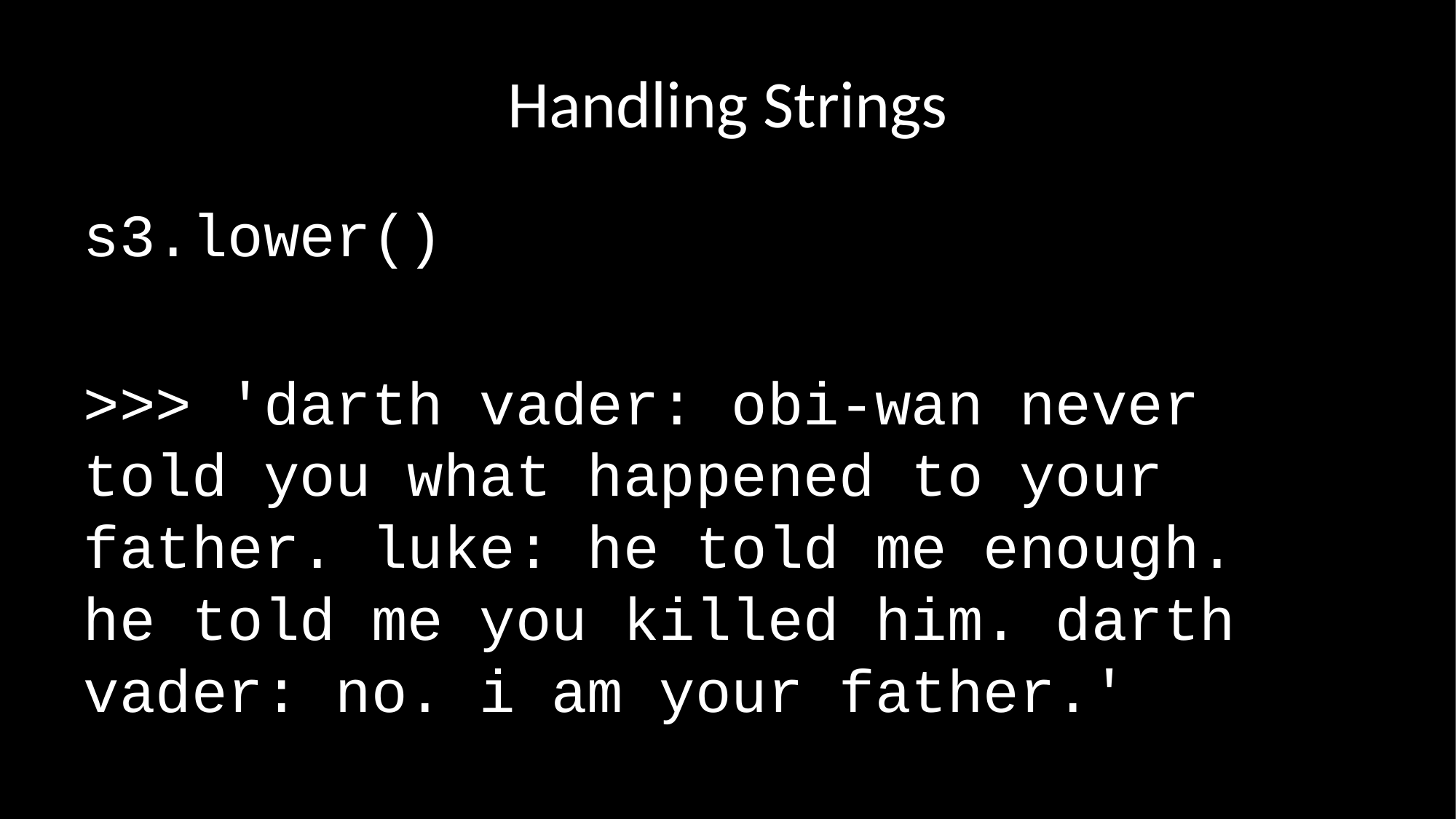

# Handling Strings
s3.lower()

>>> 'darth vader: obi-wan never told you what happened to your father. luke: he told me enough. he told me you killed him. darth vader: no. i am your father.'